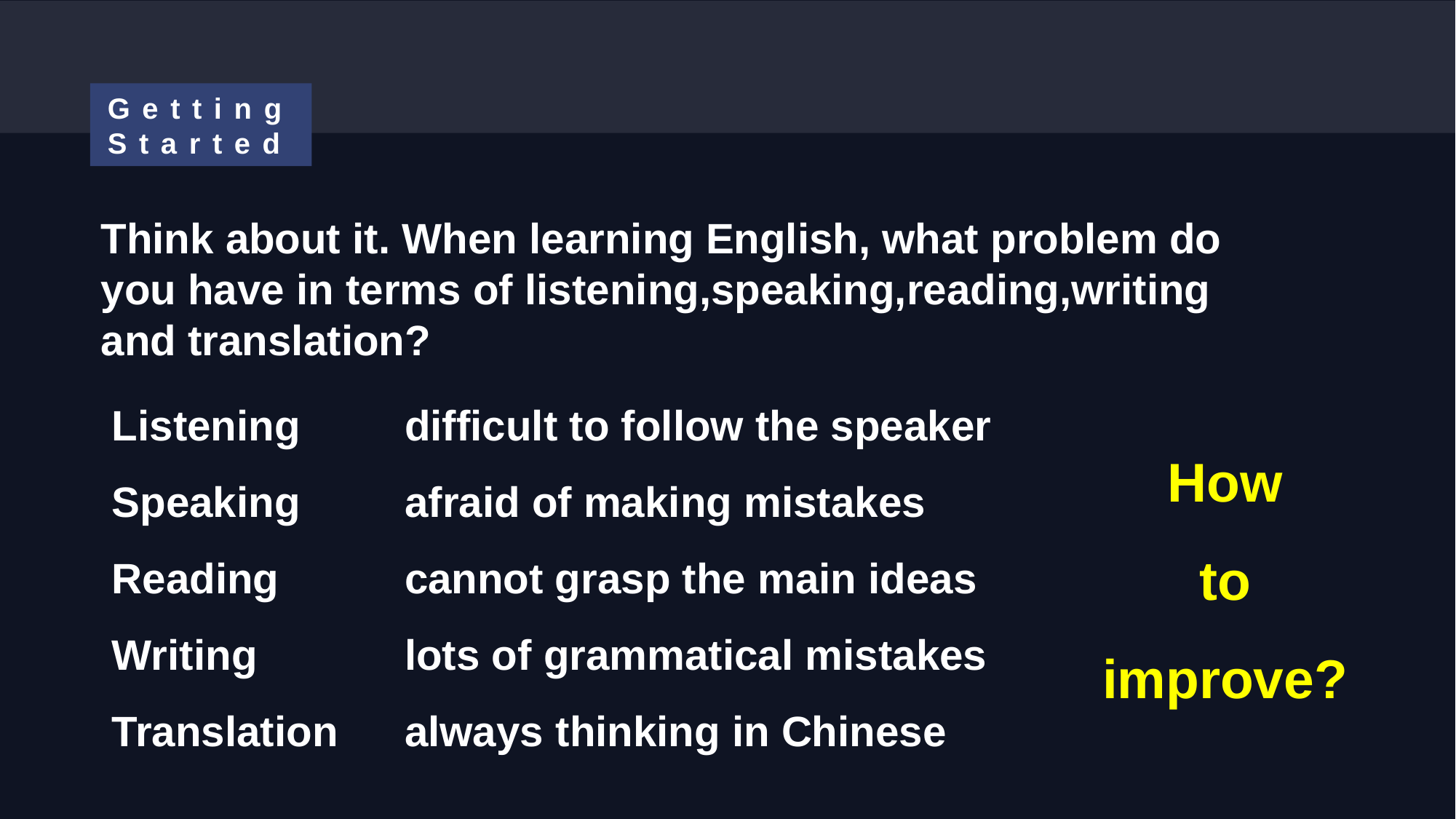

Getting Started
Think about it. When learning English, what problem do you have in terms of listening,speaking,reading,writing and translation?
Listening
Speaking
Reading
Writing
Translation
difficult to follow the speaker
afraid of making mistakes
cannot grasp the main ideas
lots of grammatical mistakes
always thinking in Chinese
How
 to
improve?